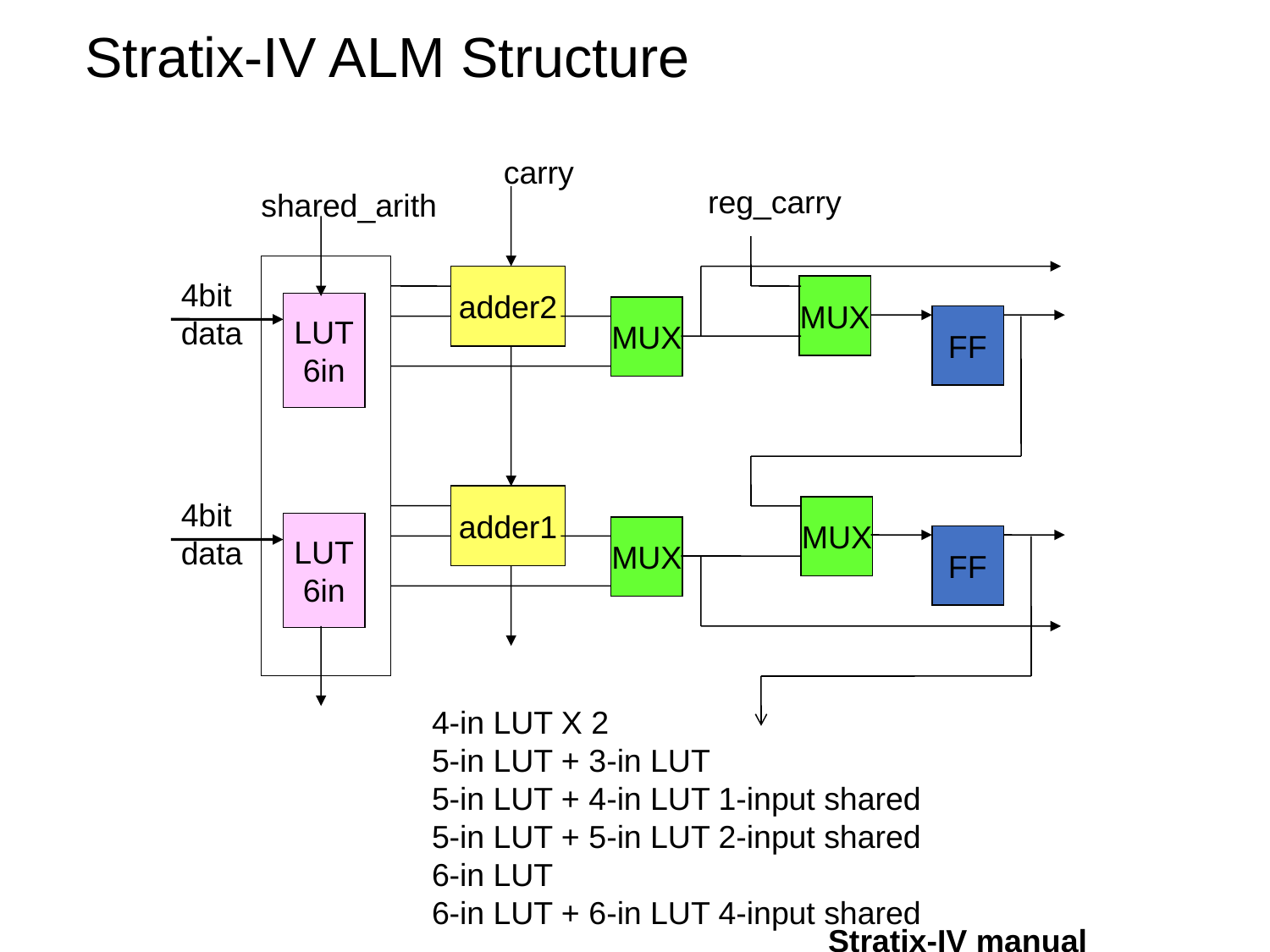

# Stratix-IV ALM Structure
carry
reg_carry
shared_arith

adder2

4bit
data
MUX

LUT
6in
MUX
FF

adder1
4bit
data
MUX

LUT
6in
MUX
FF

4-in LUT X 2
5-in LUT + 3-in LUT
5-in LUT + 4-in LUT 1-input shared
5-in LUT + 5-in LUT 2-input shared
6-in LUT
6-in LUT + 6-in LUT 4-input shared
Stratix-IV manual